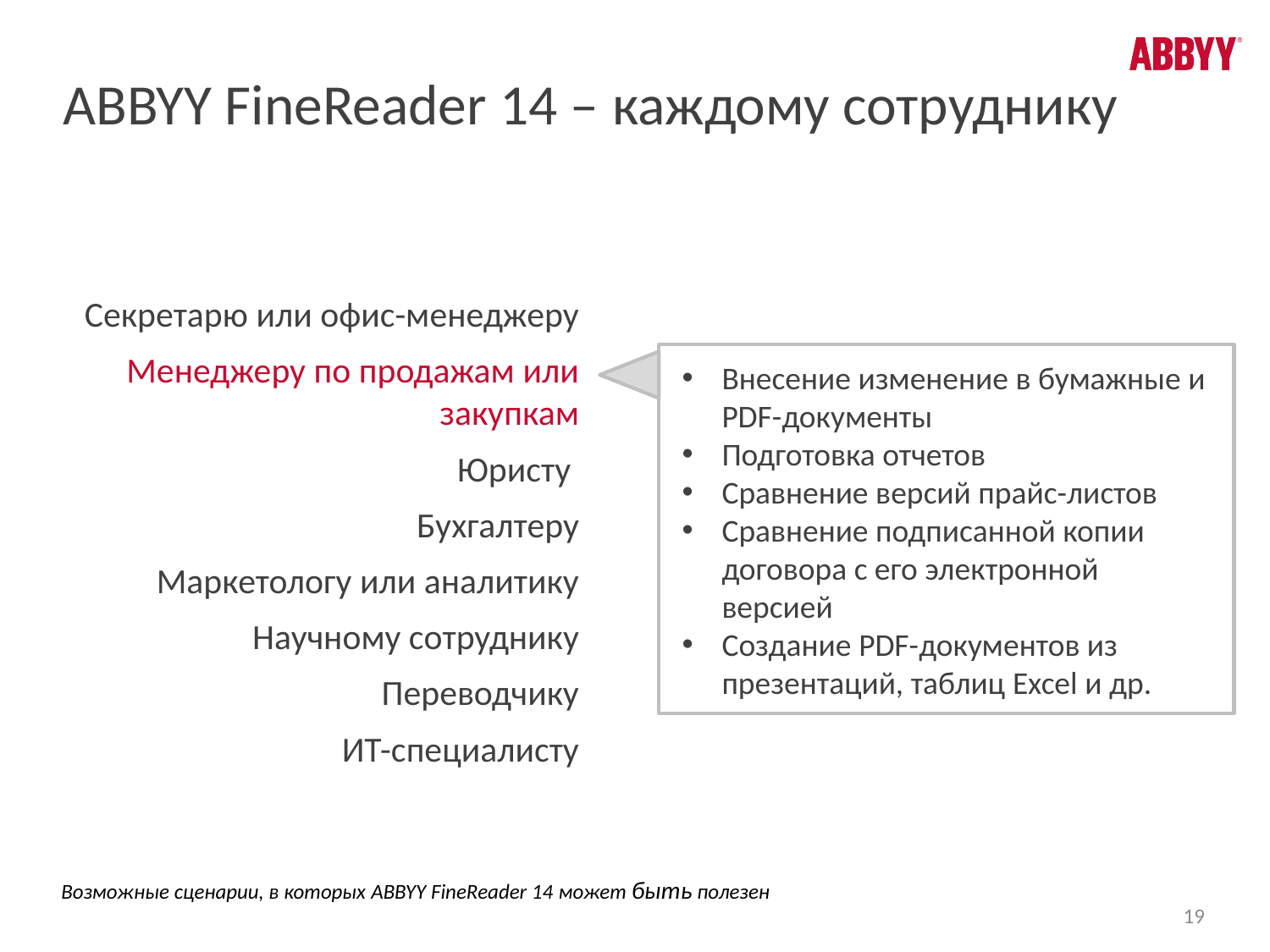

ABBYY FineReader 14 – каждому сотруднику
Секретарю или офис-менеджеру
Менеджеру по продажам или закупкам
Юристу
Бухгалтеру
Маркетологу или аналитику
Научному сотруднику
Переводчику
ИТ-специалисту

Внесение изменение в бумажные и PDF-документы
Подготовка отчетов
Сравнение версий прайс-листов
Сравнение подписанной копии договора с его электронной версией
Создание PDF-документов из презентаций, таблиц Excel и др.

Возможные сценарии, в которых ABBYY FineReader 14 может быть полезен
19